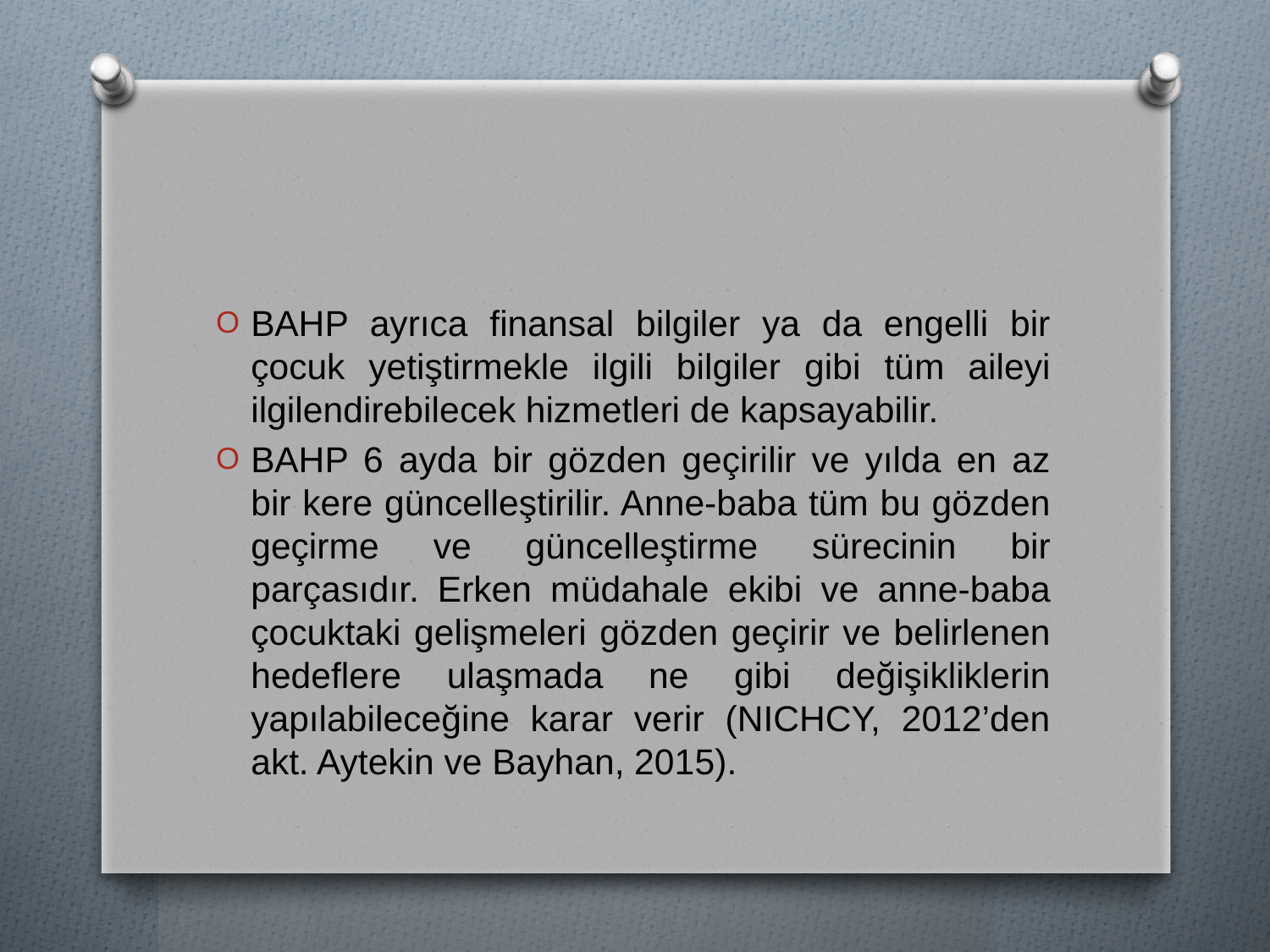

#
BAHP ayrıca finansal bilgiler ya da engelli bir çocuk yetiştirmekle ilgili bilgiler gibi tüm aileyi ilgilendirebilecek hizmetleri de kapsayabilir.
BAHP 6 ayda bir gözden geçirilir ve yılda en az bir kere güncelleştirilir. Anne-baba tüm bu gözden geçirme ve güncelleştirme sürecinin bir parçasıdır. Erken müdahale ekibi ve anne-baba çocuktaki gelişmeleri gözden geçirir ve belirlenen hedeflere ulaşmada ne gibi değişikliklerin yapılabileceğine karar verir (NICHCY, 2012’den akt. Aytekin ve Bayhan, 2015).